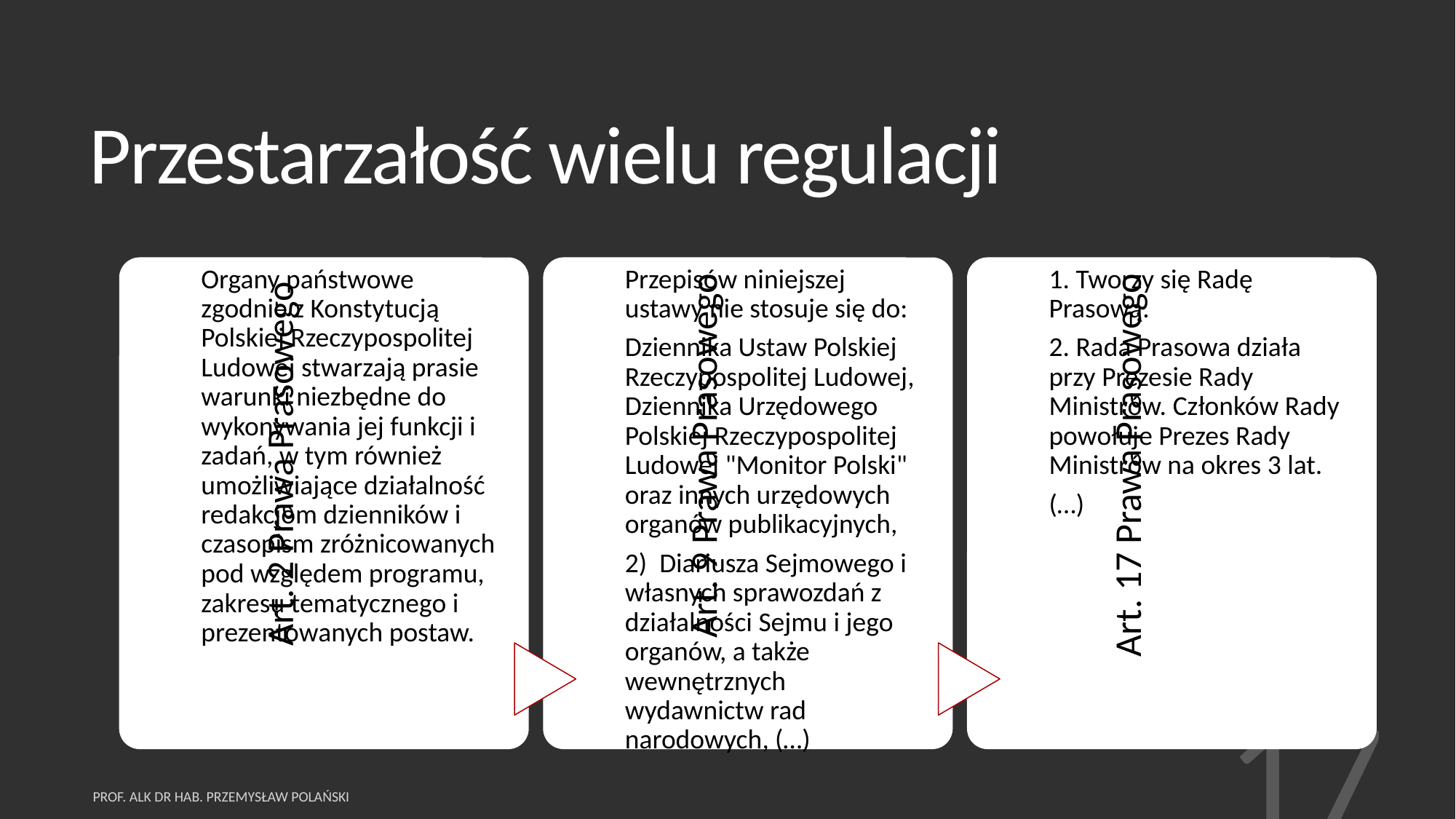

# Przestarzałość wielu regulacji

Art. 2 Prawa Prasowego
Organy państwowe zgodnie z Konstytucją Polskiej Rzeczypospolitej Ludowej stwarzają prasie warunki niezbędne do wykonywania jej funkcji i zadań, w tym również umożliwiające działalność redakcjom dzienników i czasopism zróżnicowanych pod względem programu, zakresu tematycznego i prezentowanych postaw.
Art. 9 Prawa Prasowego
Przepisów niniejszej ustawy nie stosuje się do:
Dziennika Ustaw Polskiej Rzeczypospolitej Ludowej, Dziennika Urzędowego Polskiej Rzeczypospolitej Ludowej "Monitor Polski" oraz innych urzędowych organów publikacyjnych,
2)  Diariusza Sejmowego i własnych sprawozdań z działalności Sejmu i jego organów, a także wewnętrznych wydawnictw rad narodowych, (…)
Art. 17 Prawa Prasowego
1. Tworzy się Radę Prasową.
2. Rada Prasowa działa przy Prezesie Rady Ministrów. Członków Rady powołuje Prezes Rady Ministrów na okres 3 lat.
(…)

17
prof. ALK dr hab. Przemysław Polański